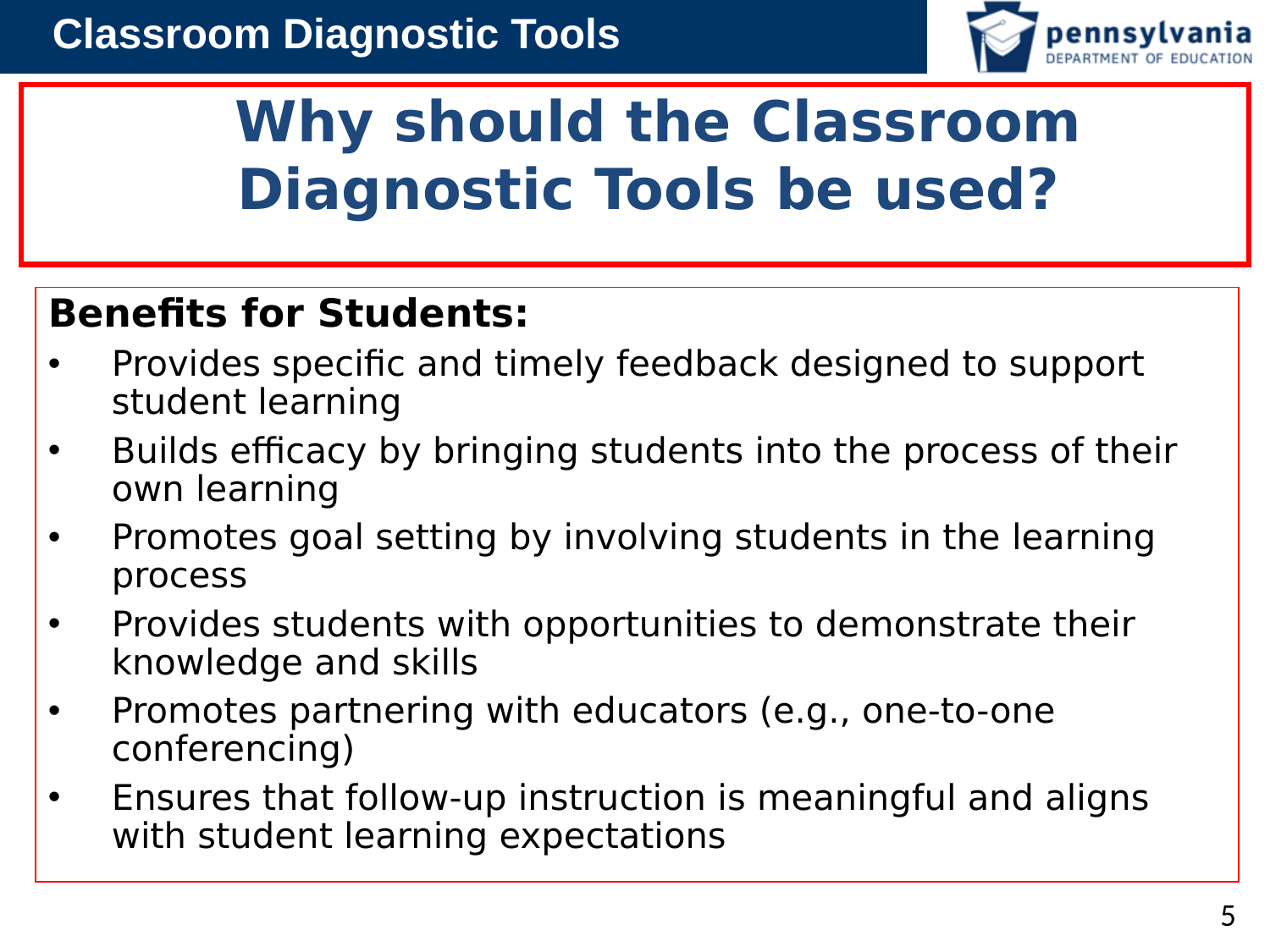

# Why should the Classroom Diagnostic Tools be used?
Benefits for Students:
Provides specific and timely feedback designed to support student learning
Builds efficacy by bringing students into the process of their own learning
Promotes goal setting by involving students in the learning process
Provides students with opportunities to demonstrate their knowledge and skills
Promotes partnering with educators (e.g., one-to-one conferencing)
Ensures that follow-up instruction is meaningful and aligns with student learning expectations

5